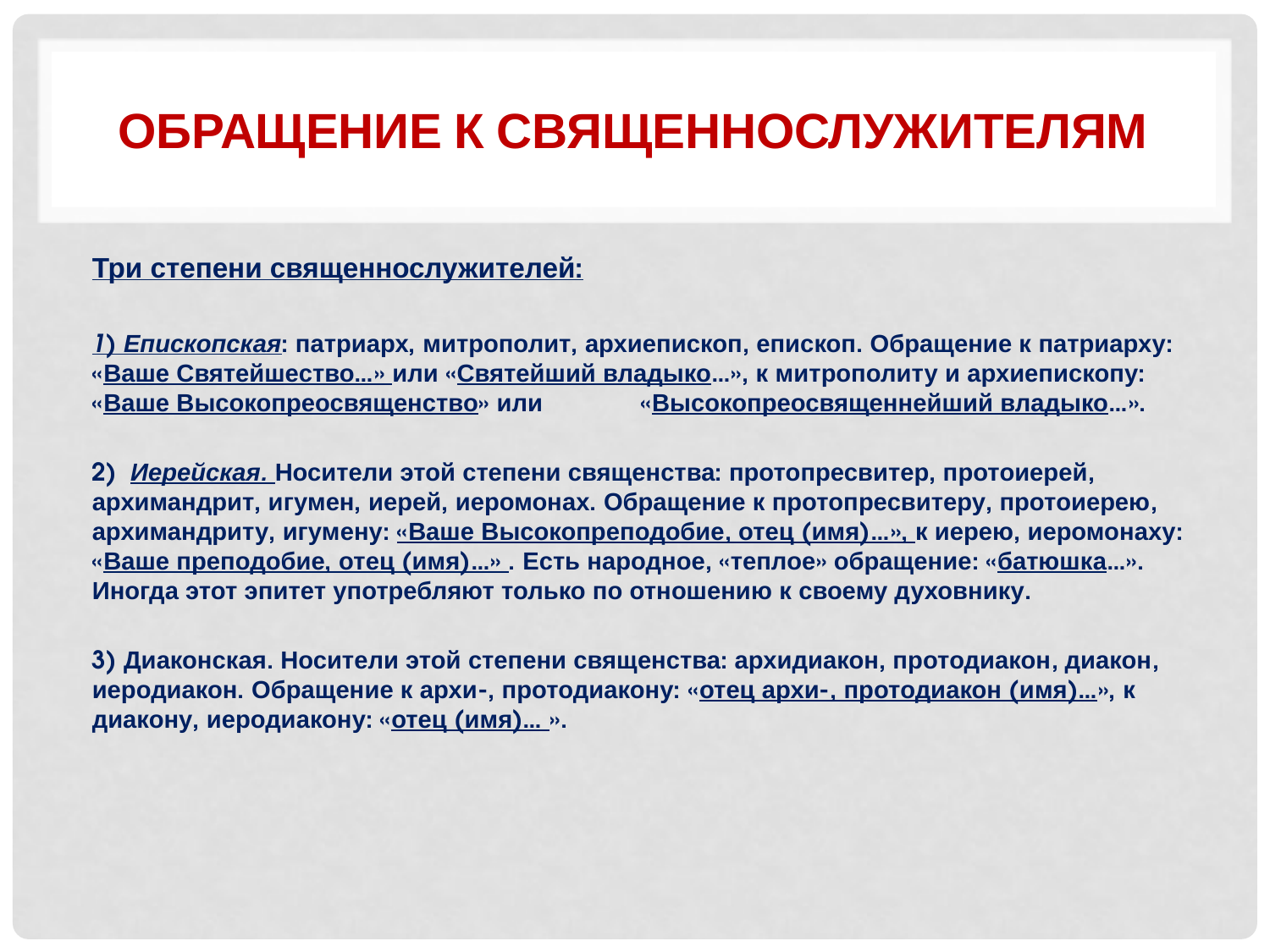

# Обращение к священнослужителям
Три степени священнослужителей:

1) Епископская: патриарх, митрополит, архиепископ, епископ. Обращение к патриарху: «Ваше Святейшество…» или «Святейший владыко…», к митрополиту и архиепископу: «Ваше Высокопреосвященство» или              «Высокопреосвященнейший владыко…».

2)  Иерейская. Носители этой степени священства: протопресвитер, протоиерей, архимандрит, игумен, иерей, иеромонах. Обращение к протопресвитеру, протоиерею, архимандриту, игумену: «Ваше Высокопреподобие, отец (имя)…», к иерею, иеромонаху: «Ваше преподобие, отец (имя)…» . Есть народное, «теплое» обращение: «батюшка…». Иногда этот эпитет употребляют только по отношению к своему духовнику.

3) Диаконская. Носители этой степени священства: архидиакон, протодиакон, диакон, иеродиакон. Обращение к архи-, протодиакону: «отец архи-, протодиакон (имя)…», к диакону, иеродиакону: «отец (имя)… ».